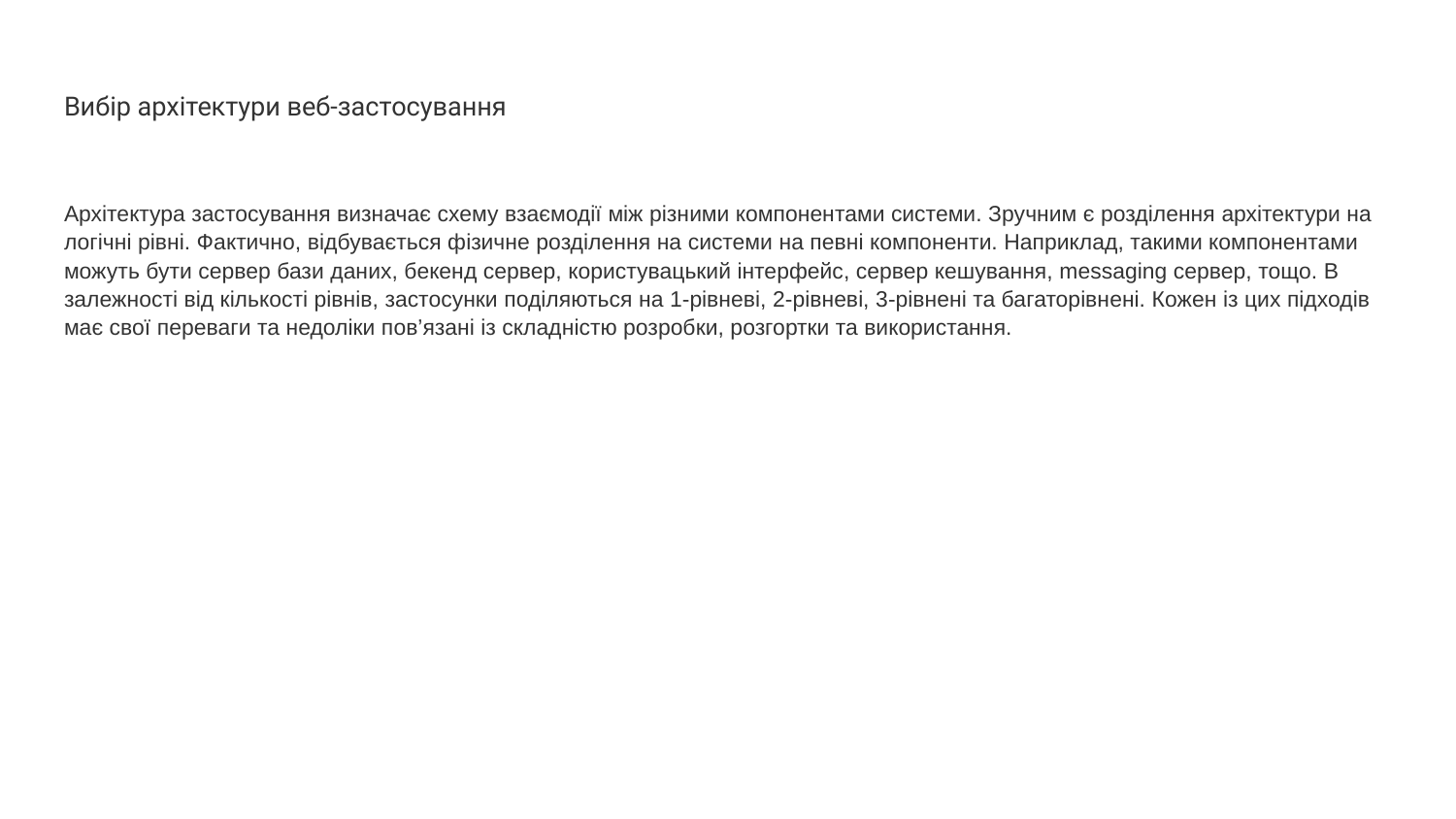

# Вибір архітектури веб-застосування
Архітектура застосування визначає схему взаємодії між різними компонентами системи. Зручним є розділення архітектури на логічні рівні. Фактично, відбувається фізичне розділення на системи на певні компоненти. Наприклад, такими компонентами можуть бути сервер бази даних, бекенд сервер, користувацький інтерфейс, сервер кешування, messaging сервер, тощо. В залежності від кількості рівнів, застосунки поділяються на 1-рівневі, 2-рівневі, 3-рівнені та багаторівнені. Кожен із цих підходів має свої переваги та недоліки пов’язані із складністю розробки, розгортки та використання.